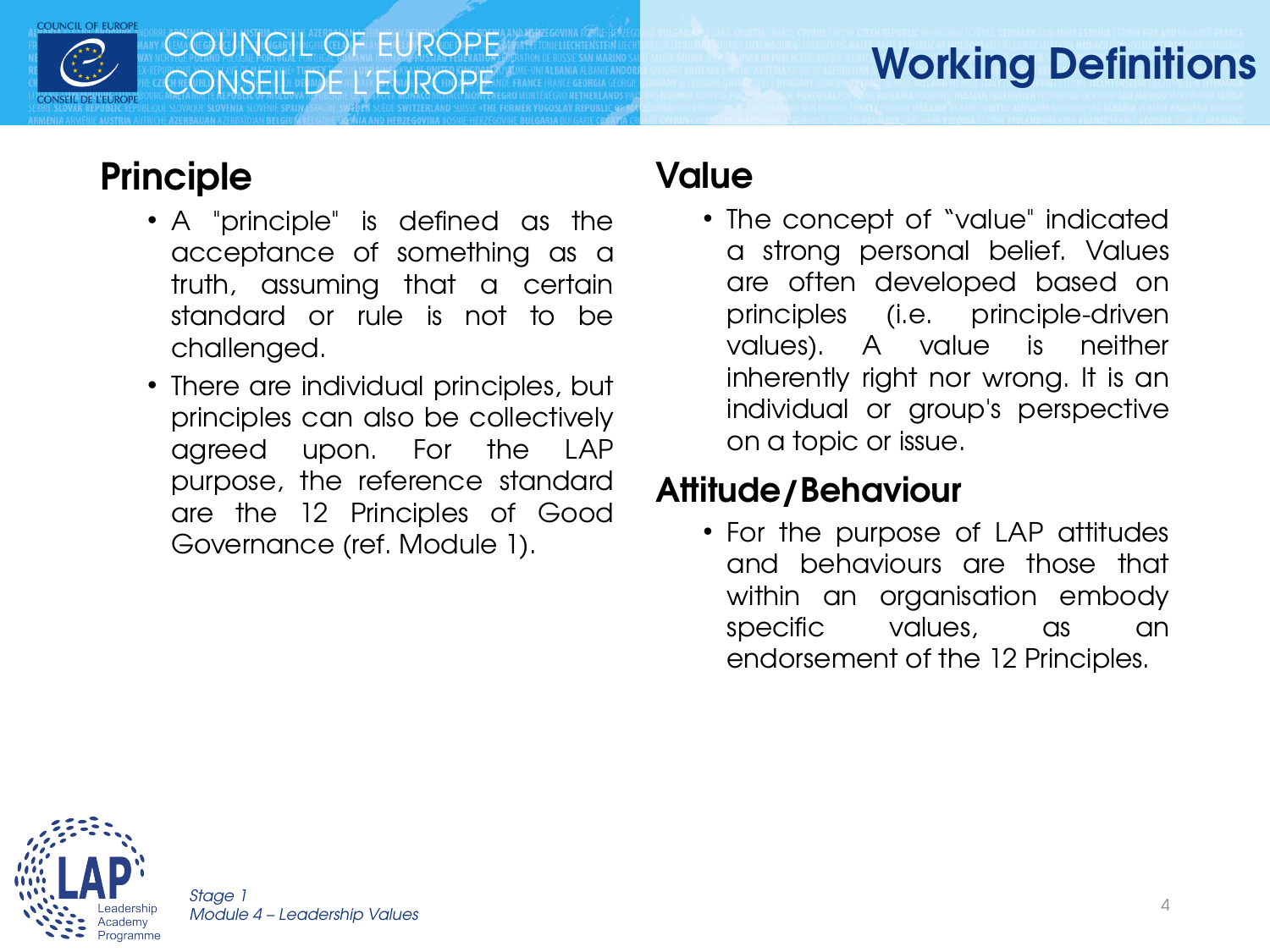

# Working Definitions
Principle
A "principle" is defined as the acceptance of something as a truth, assuming that a certain standard or rule is not to be challenged.
There are individual principles, but principles can also be collectively agreed upon. For the LAP purpose, the reference standard are the 12 Principles of Good Governance (ref. Module 1).
Value
The concept of “value" indicated a strong personal belief. Values are often developed based on principles (i.e. principle-driven values). A value is neither inherently right nor wrong. It is an individual or group's perspective on a topic or issue.
Attitude/Behaviour
For the purpose of LAP attitudes and behaviours are those that within an organisation embody specific values, as an endorsement of the 12 Principles.
Stage 1
Module 4 – Leadership Values
4